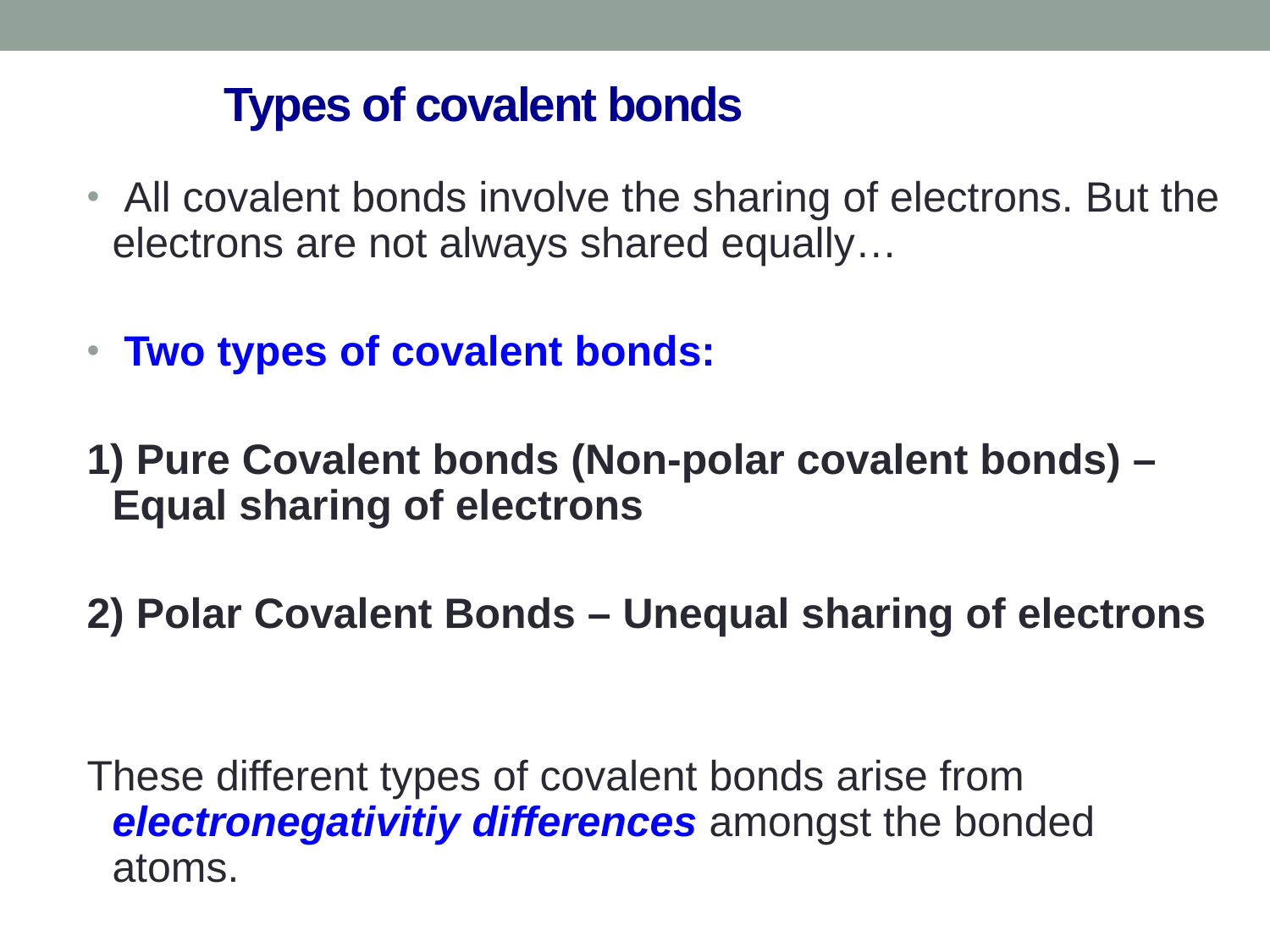

# Types of covalent bonds
 All covalent bonds involve the sharing of electrons. But the electrons are not always shared equally…

 Two types of covalent bonds:

1) Pure Covalent bonds (Non-polar covalent bonds) – Equal sharing of electrons

2) Polar Covalent Bonds – Unequal sharing of electrons

These different types of covalent bonds arise from electronegativitiy differences amongst the bonded atoms.